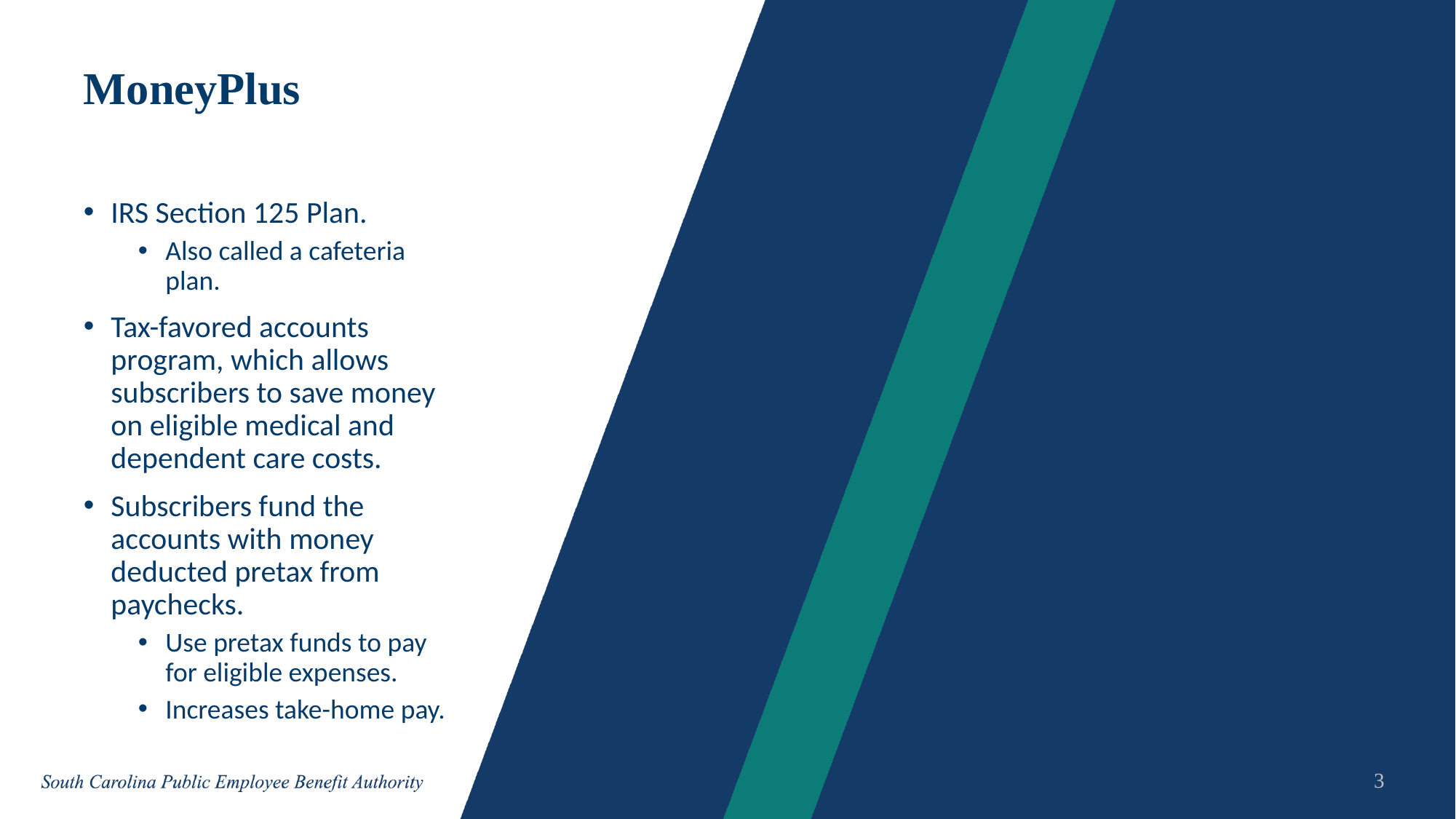

# MoneyPlus
IRS Section 125 Plan.
Also called a cafeteria plan.
Tax-favored accounts program, which allows subscribers to save money on eligible medical and dependent care costs.
Subscribers fund the accounts with money deducted pretax from paychecks.
Use pretax funds to pay for eligible expenses.
Increases take-home pay.
3